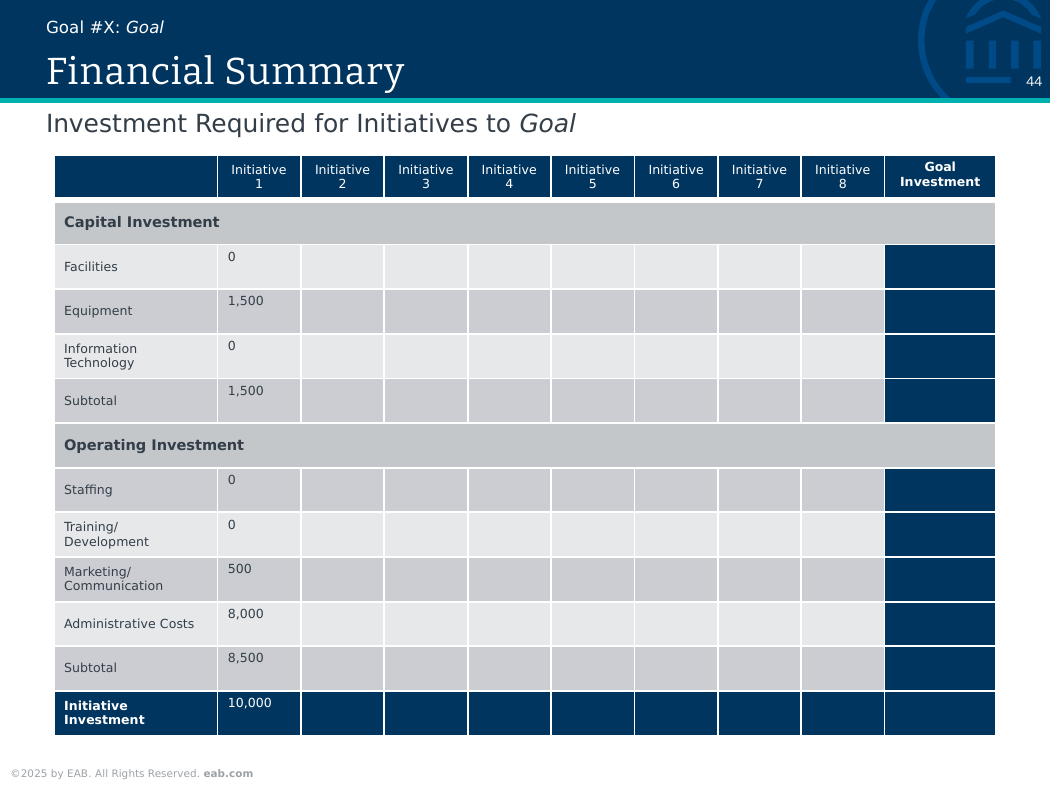

Goal #X: Goal
# Financial Summary
Investment Required for Initiatives to Goal
|  | Initiative 1 | Initiative 2 | Initiative 3 | Initiative 4 | Initiative 5 | Initiative 6 | Initiative 7 | Initiative 8 | Goal Investment |
| --- | --- | --- | --- | --- | --- | --- | --- | --- | --- |
| Capital Investment |  |  |  |  |  |  |  |  |  |
| Facilities | 0 |  |  |  |  |  |  |  |  |
| Equipment | 1,500 |  |  |  |  |  |  |  |  |
| Information Technology | 0 |  |  |  |  |  |  |  |  |
| Subtotal | 1,500 |  |  |  |  |  |  |  |  |
| Operating Investment |  |  |  |  |  |  |  |  |  |
| Staffing | 0 |  |  |  |  |  |  |  |  |
| Training/ Development | 0 |  |  |  |  |  |  |  |  |
| Marketing/ Communication | 500 |  |  |  |  |  |  |  |  |
| Administrative Costs | 8,000 |  |  |  |  |  |  |  |  |
| Subtotal | 8,500 |  |  |  |  |  |  |  |  |
| Initiative Investment | 10,000 |  |  |  |  |  |  |  |  |